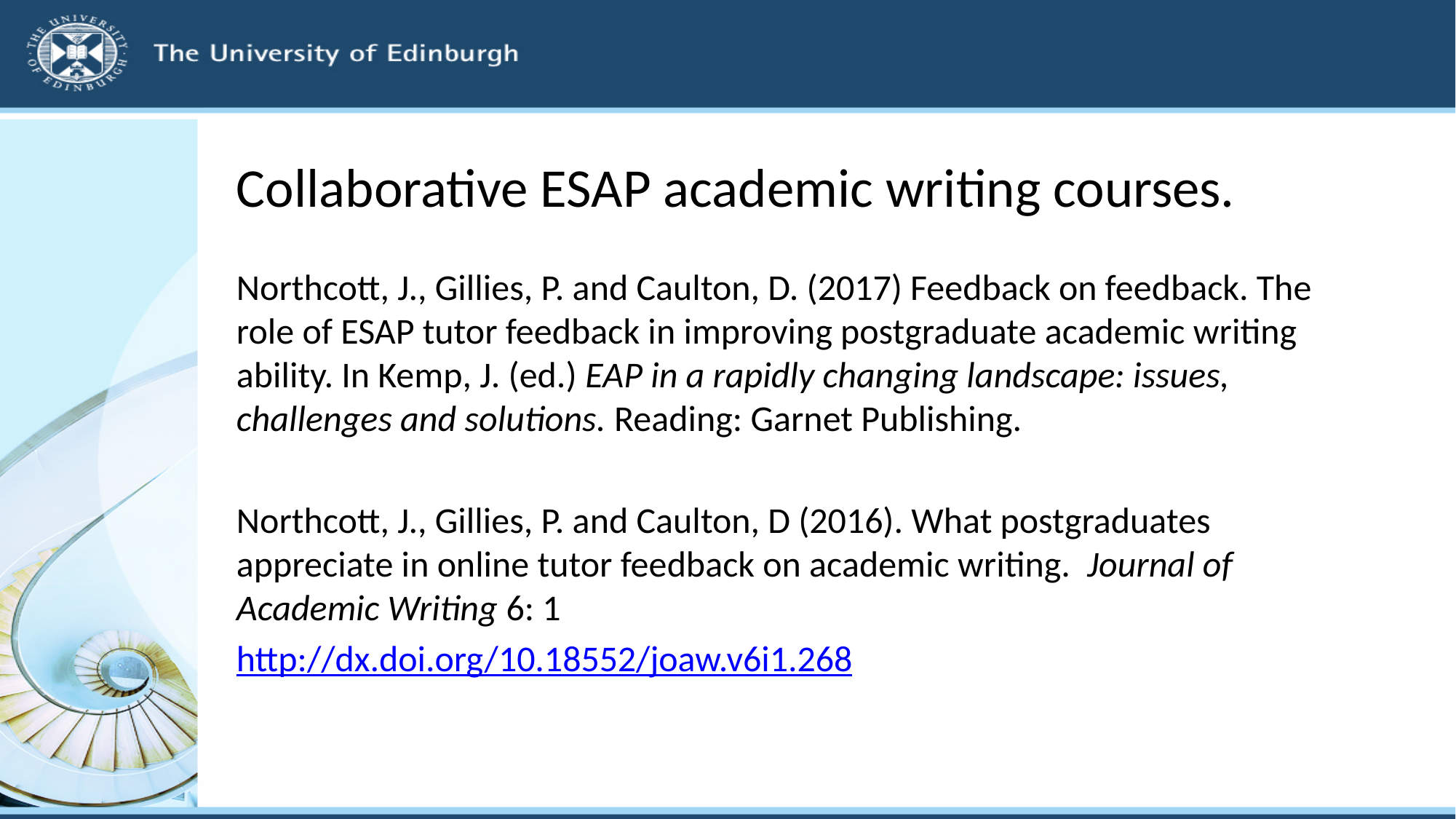

# Collaborative ESAP academic writing courses.
Northcott, J., Gillies, P. and Caulton, D. (2017) Feedback on feedback. The role of ESAP tutor feedback in improving postgraduate academic writing ability. In Kemp, J. (ed.) EAP in a rapidly changing landscape: issues, challenges and solutions. Reading: Garnet Publishing.

Northcott, J., Gillies, P. and Caulton, D (2016). What postgraduates appreciate in online tutor feedback on academic writing.  Journal of Academic Writing 6: 1
http://dx.doi.org/10.18552/joaw.v6i1.268